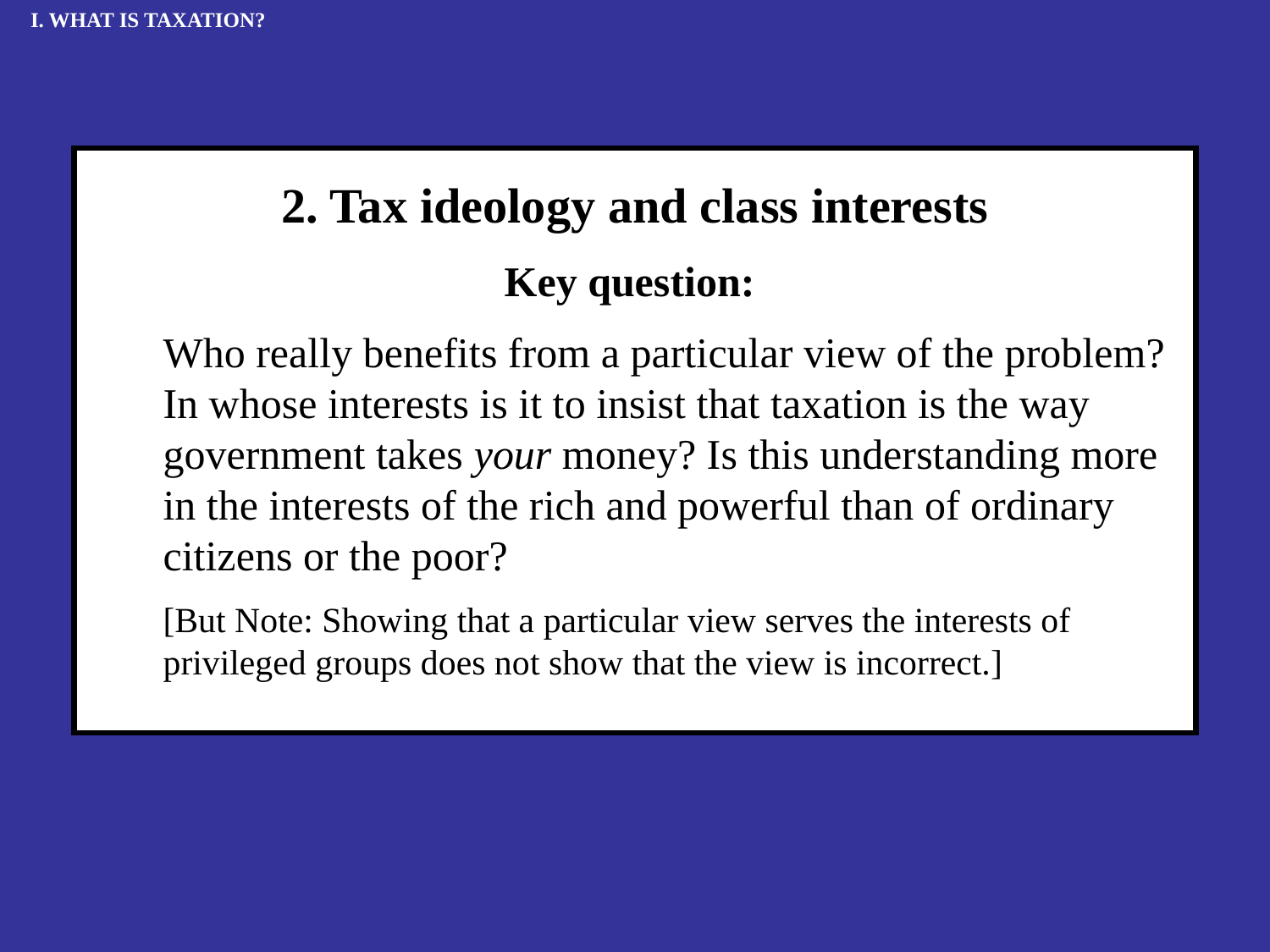

I. WHAT IS TAXATION?
2. Tax ideology and class interests
Key question:
Who really benefits from a particular view of the problem? In whose interests is it to insist that taxation is the way government takes your money? Is this understanding more in the interests of the rich and powerful than of ordinary citizens or the poor?
[But Note: Showing that a particular view serves the interests of privileged groups does not show that the view is incorrect.]